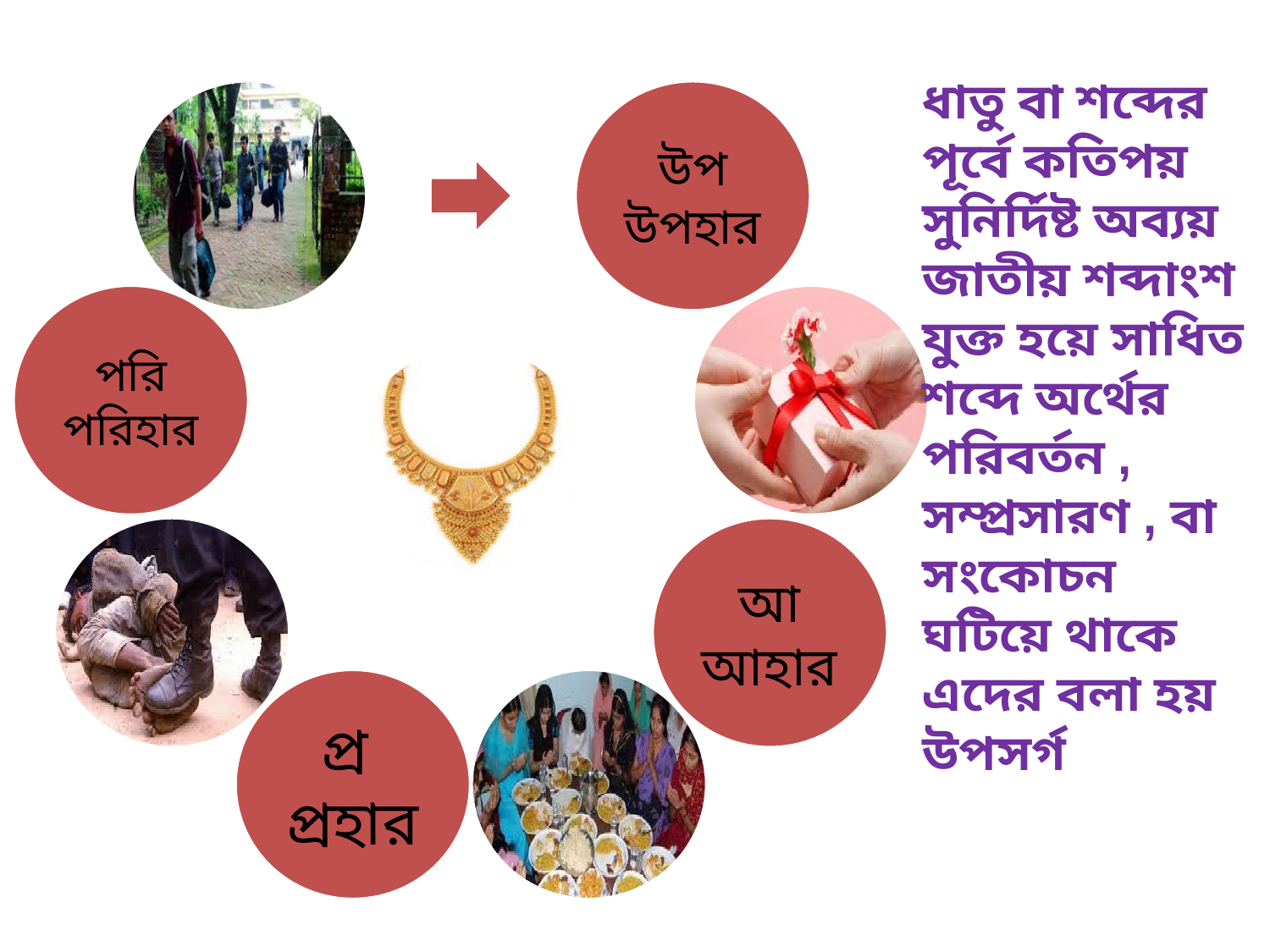

উপ উপহার
আ আহার
প্র  প্রহার
পরি পরিহার
ধাতু বা শব্দের পূর্বে কতিপয় সুনির্দিষ্ট অব্যয় জাতীয় শব্দাংশ যুক্ত হয়ে সাধিত শব্দে অর্থের  পরিবর্তন , সম্প্রসারণ , বা সংকোচন ঘটিয়ে থাকে  এদের বলা হয় উপসর্গ